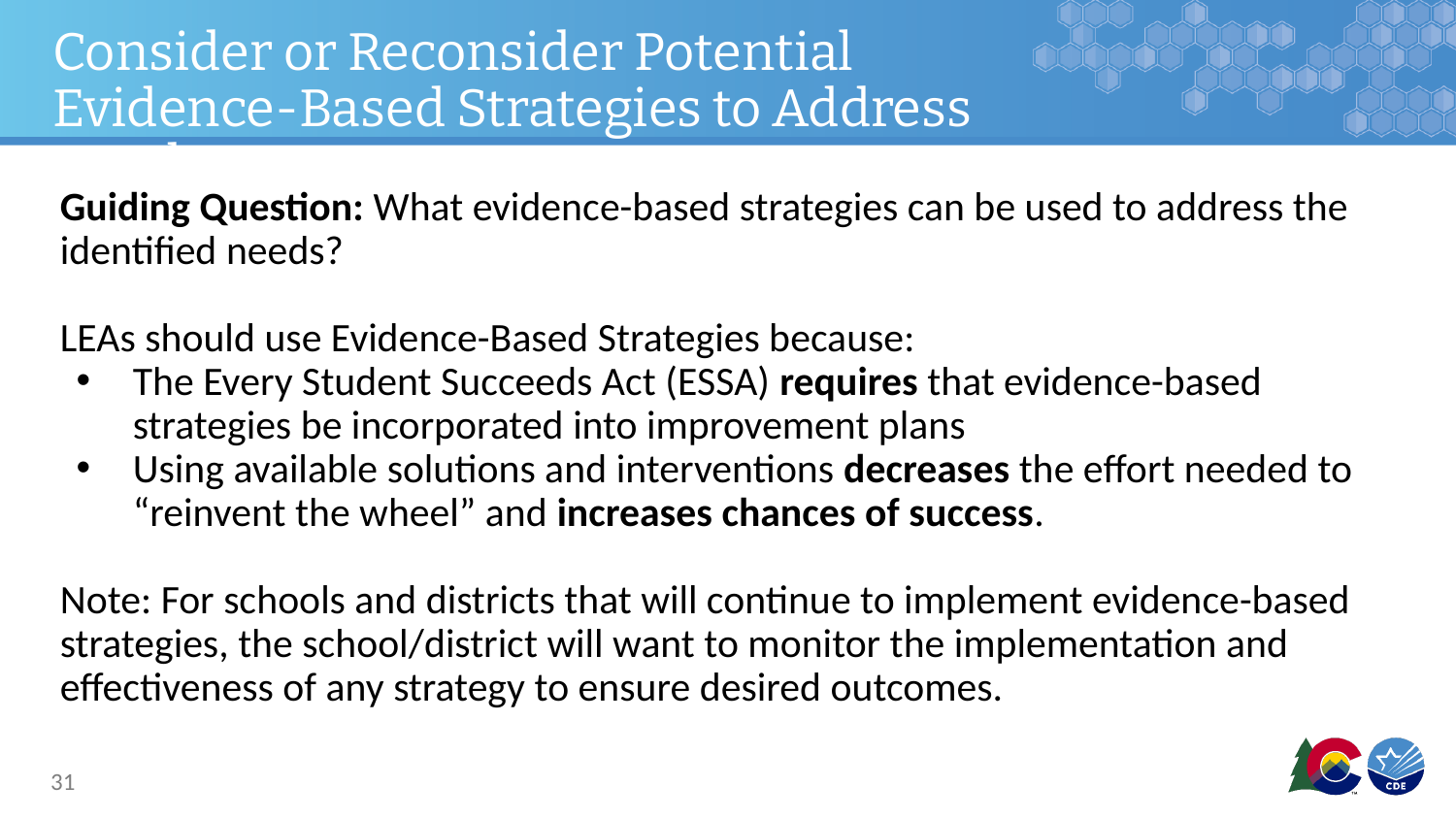

# Consider or Reconsider Potential Evidence-Based Strategies to Address Need
Guiding Question: What evidence-based strategies can be used to address the identified needs?

LEAs should use Evidence-Based Strategies because:
The Every Student Succeeds Act (ESSA) requires that evidence-based strategies be incorporated into improvement plans
Using available solutions and interventions decreases the effort needed to “reinvent the wheel” and increases chances of success.

Note: For schools and districts that will continue to implement evidence-based strategies, the school/district will want to monitor the implementation and effectiveness of any strategy to ensure desired outcomes.

31